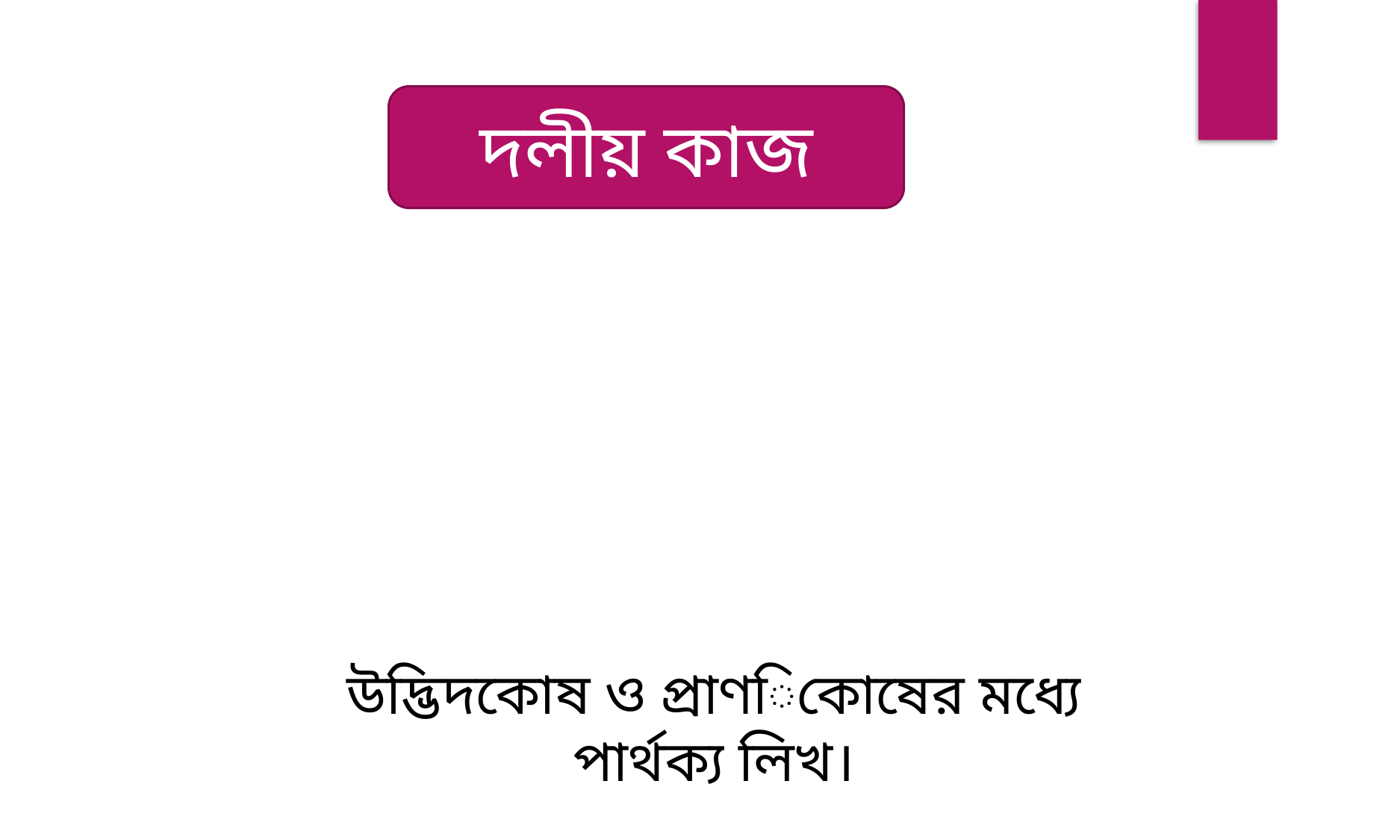

দলীয় কাজ
উদ্ভিদকোষ ও প্রাণিকোষের মধ্যে পার্থক্য লিখ।